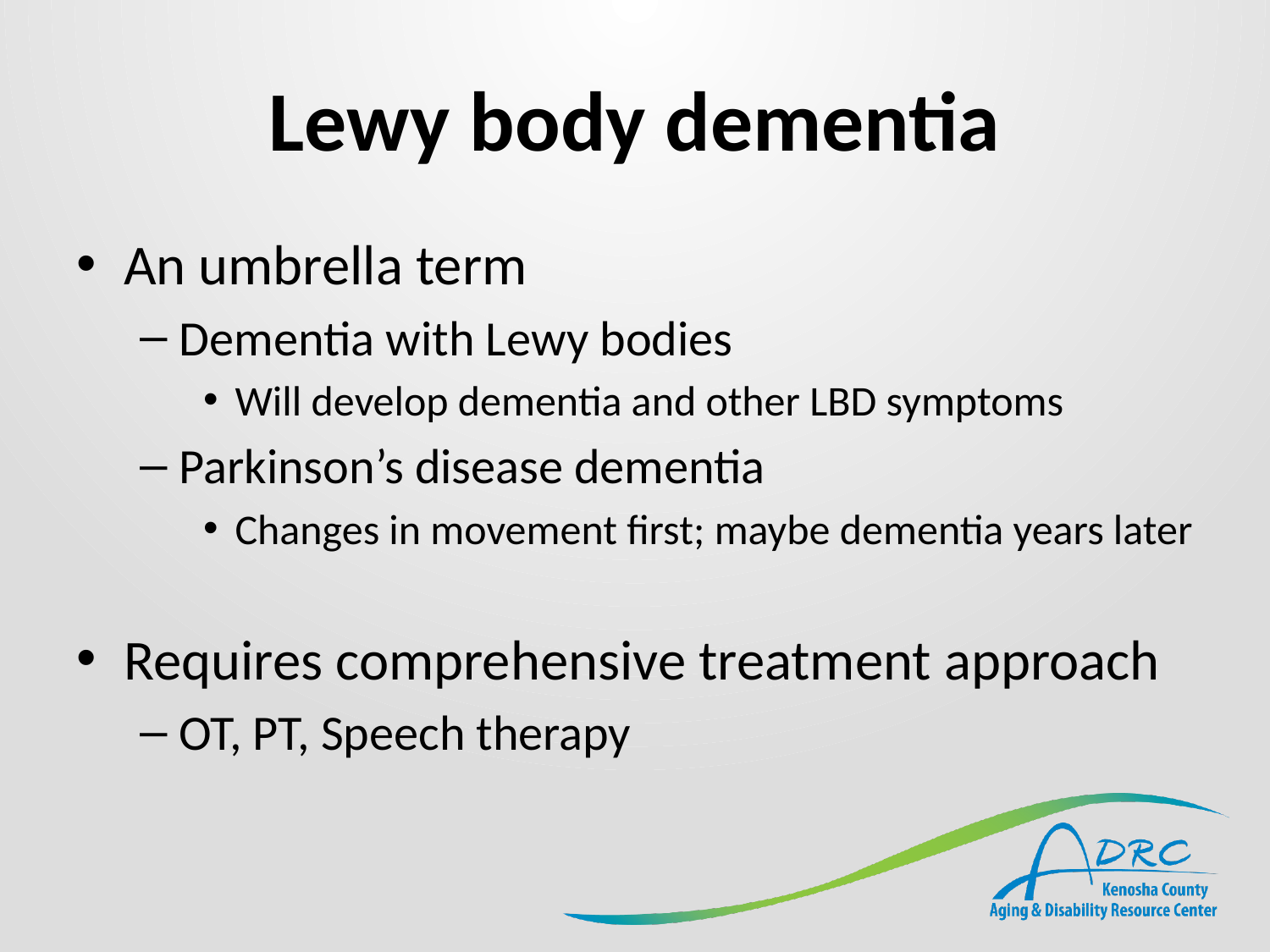

# Lewy body dementia
An umbrella term
Dementia with Lewy bodies
Will develop dementia and other LBD symptoms
Parkinson’s disease dementia
Changes in movement first; maybe dementia years later

Requires comprehensive treatment approach
OT, PT, Speech therapy